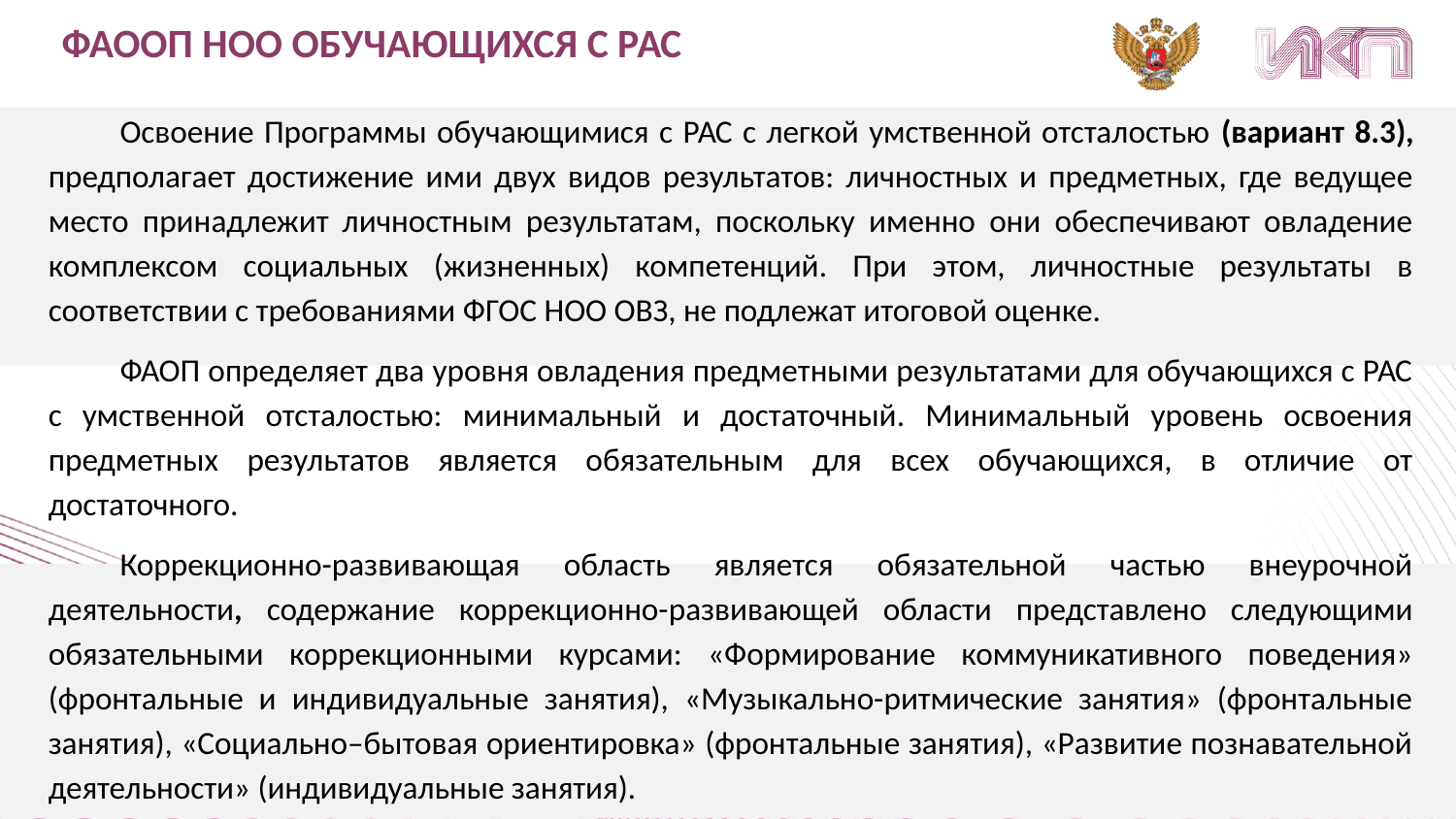

ФАООП НОО ОБУЧАЮЩИХСЯ С РАС
Освоение Программы обучающимися с РАС с легкой умственной отсталостью (вариант 8.3), предполагает достижение ими двух видов результатов: личностных и предметных, где ведущее место принадлежит личностным результатам, поскольку именно они обеспечивают овладение комплексом социальных (жизненных) компетенций. При этом, личностные результаты в соответствии с требованиями ФГОС НОО ОВЗ, не подлежат итоговой оценке.
ФАОП определяет два уровня овладения предметными результатами для обучающихся с РАС с умственной отсталостью: минимальный и достаточный. Минимальный уровень освоения предметных результатов является обязательным для всех обучающихся, в отличие от достаточного.
Коррекционно-развивающая область является обязательной частью внеурочной деятельности, содержание коррекционно-развивающей области представлено следующими обязательными коррекционными курсами: «Формирование коммуникативного поведения» (фронтальные и индивидуальные занятия), «Музыкально-ритмические занятия» (фронтальные занятия), «Социально–бытовая ориентировка» (фронтальные занятия), «Развитие познавательной деятельности» (индивидуальные занятия).